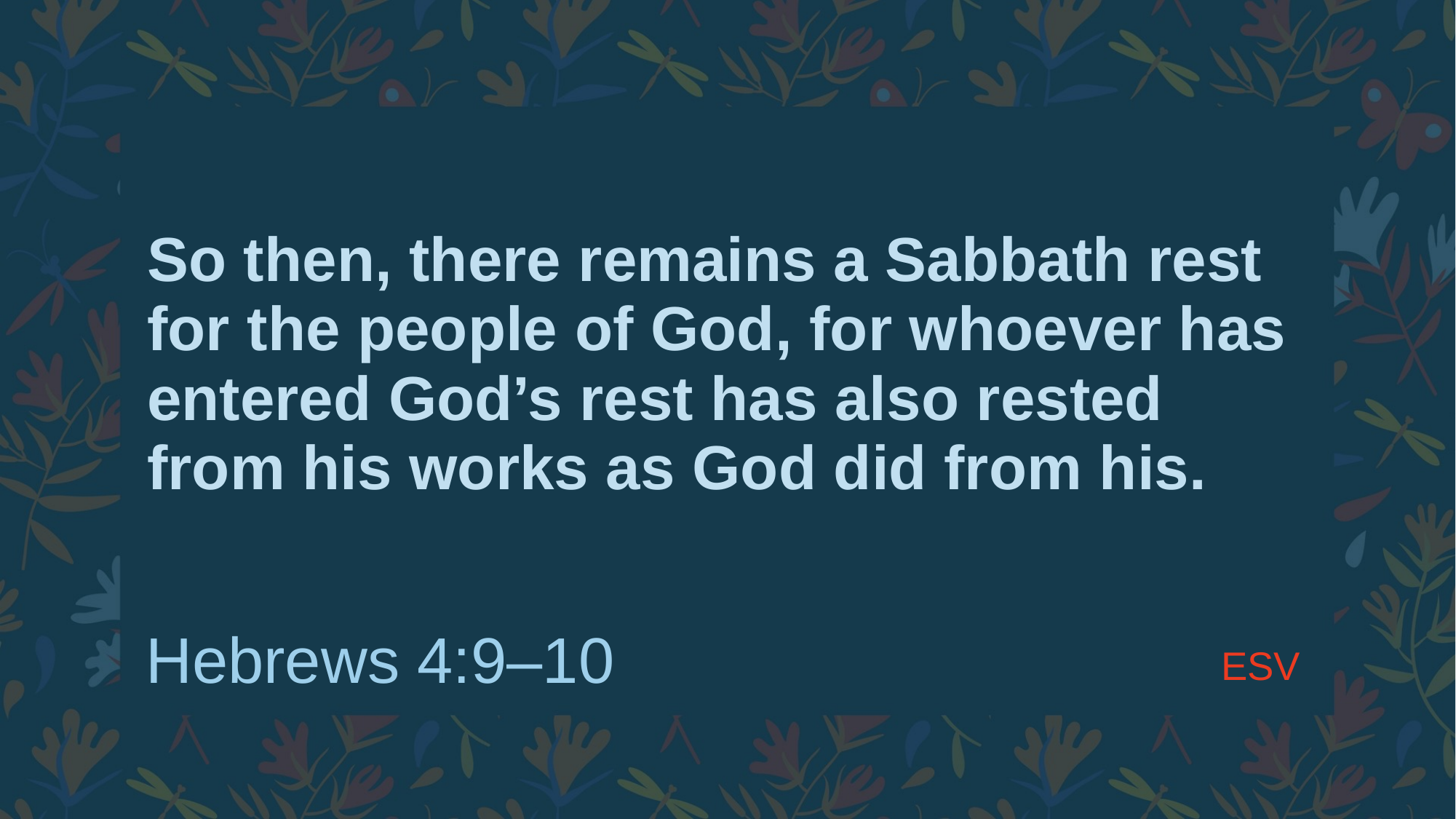

# So then, there remains a Sabbath rest for the people of God, for whoever has entered God’s rest has also rested from his works as God did from his.
ESV
Hebrews 4:9–10